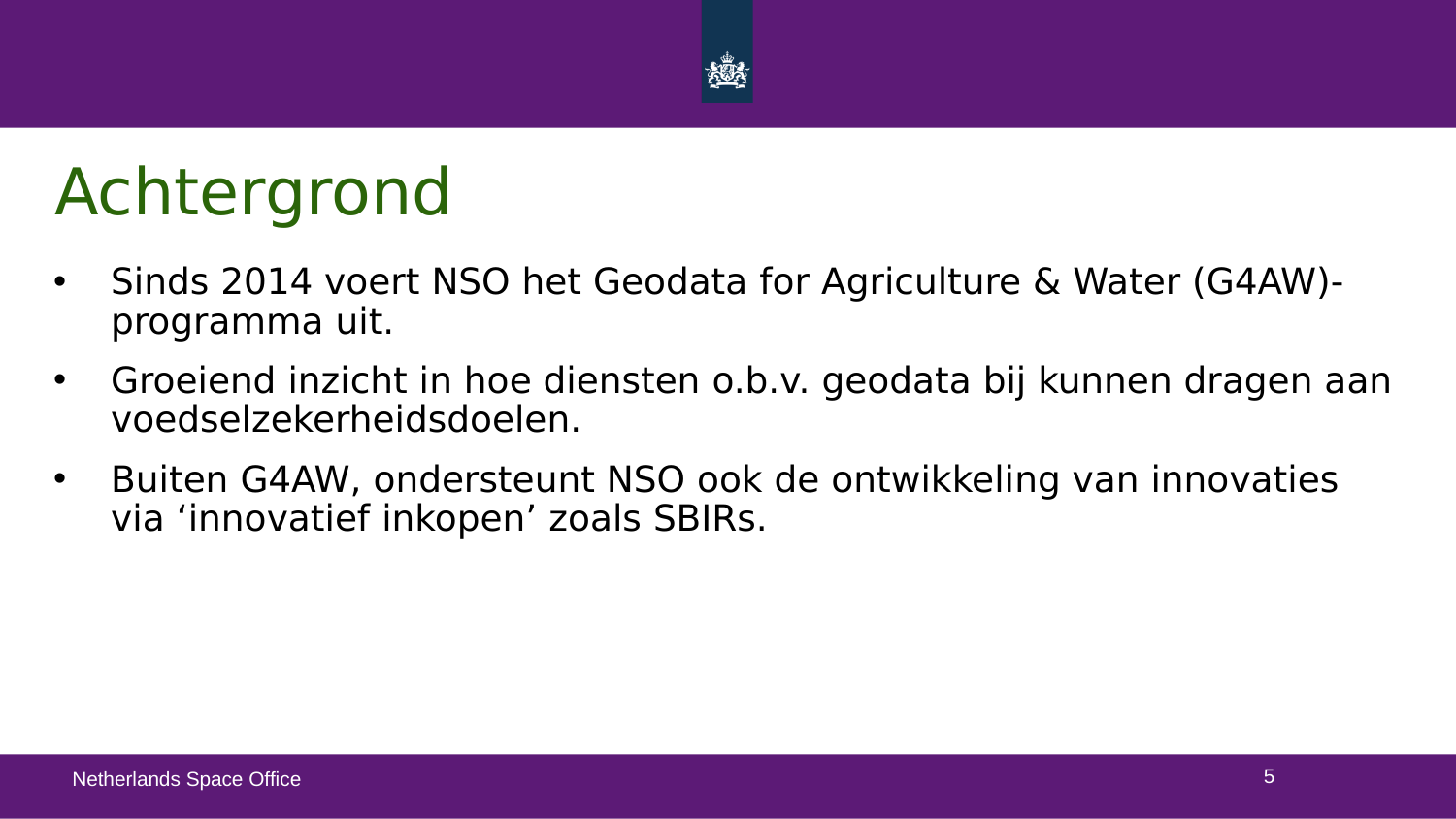

# Achtergrond
Sinds 2014 voert NSO het Geodata for Agriculture & Water (G4AW)-programma uit.
Groeiend inzicht in hoe diensten o.b.v. geodata bij kunnen dragen aan voedselzekerheidsdoelen.
Buiten G4AW, ondersteunt NSO ook de ontwikkeling van innovaties via ‘innovatief inkopen’ zoals SBIRs.